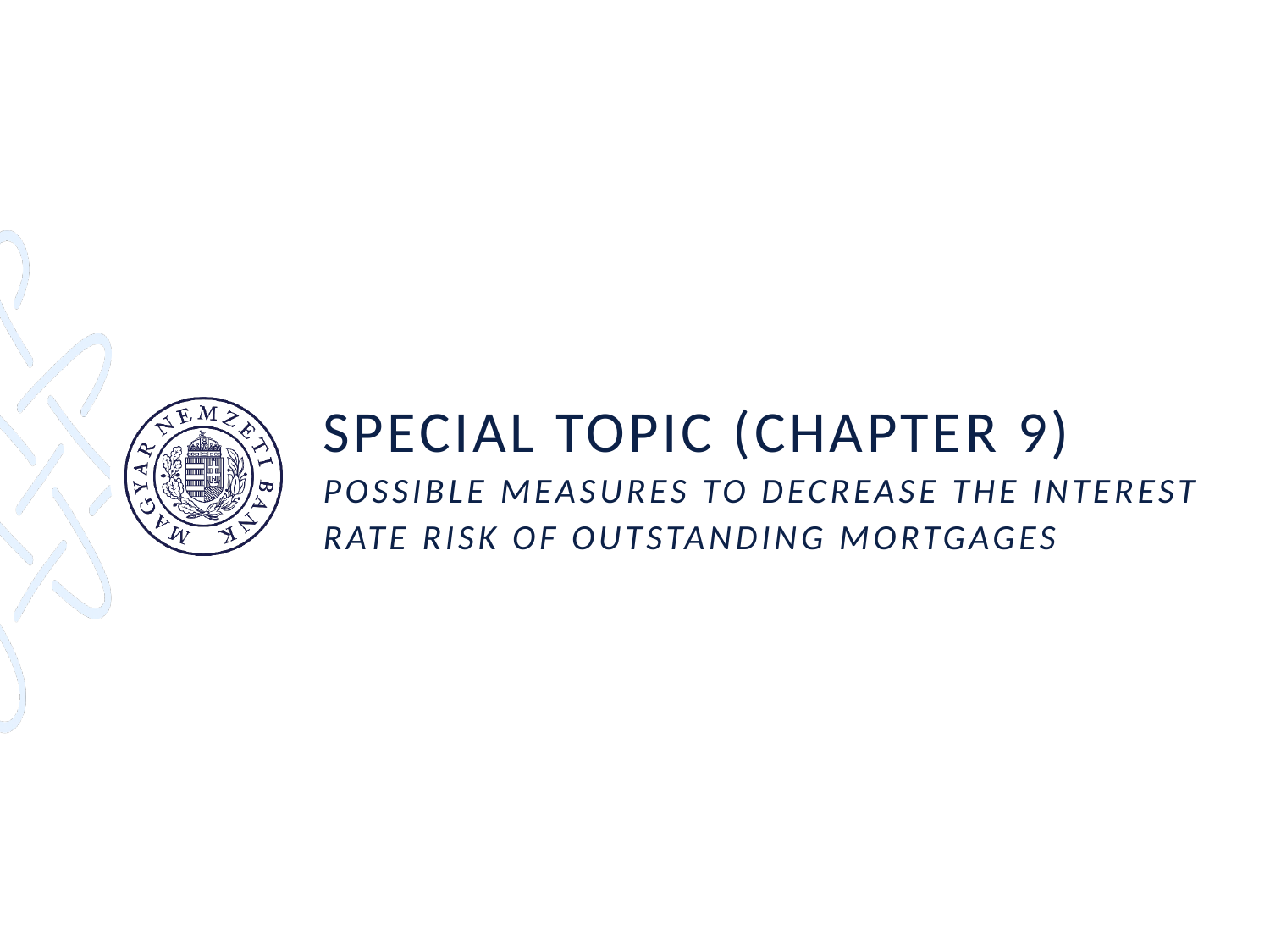

# Special Topic (Chapter 9) Possible measures to decrease the interest rate risk of outstanding mortgages